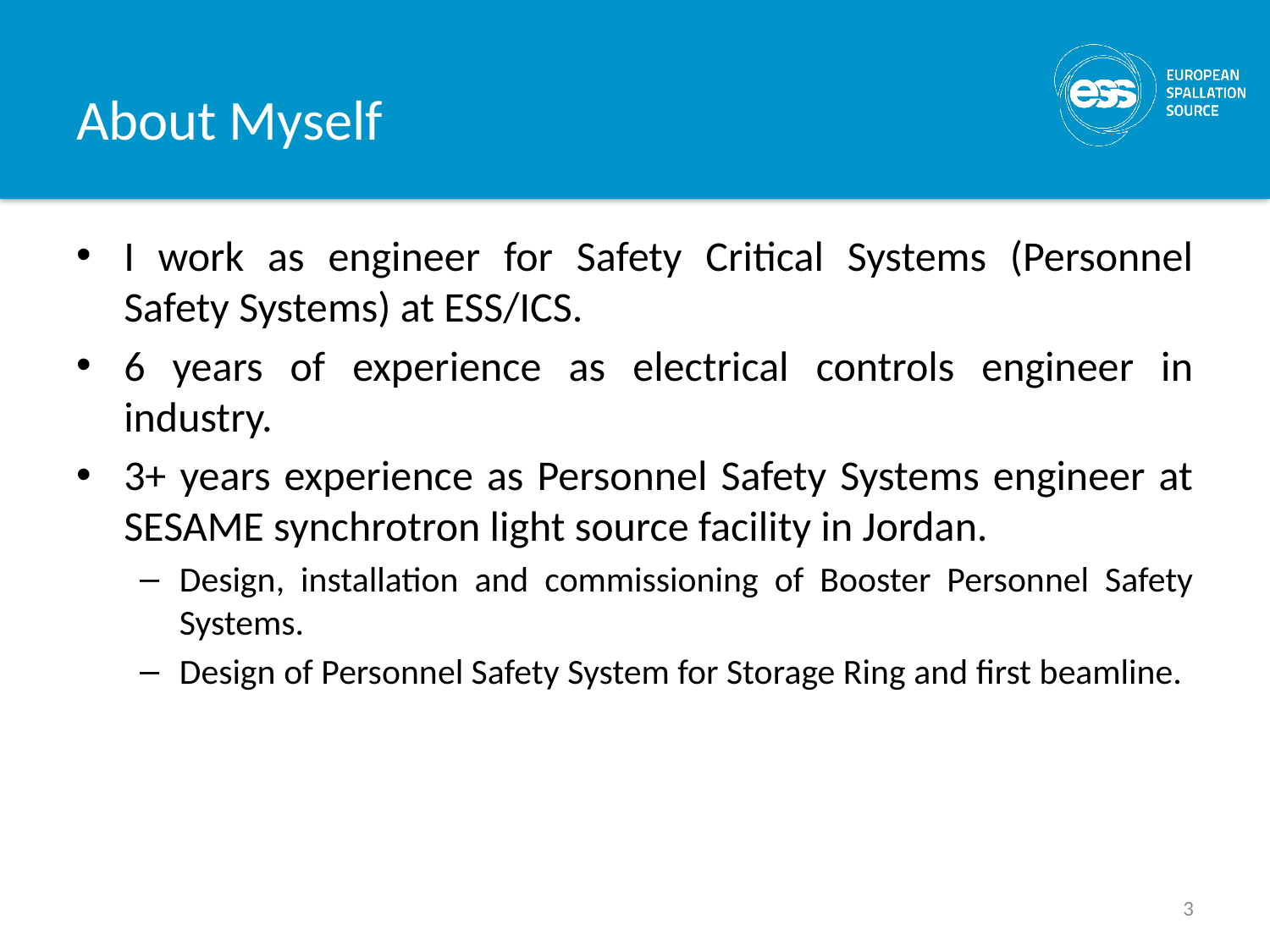

# About Myself
I work as engineer for Safety Critical Systems (Personnel Safety Systems) at ESS/ICS.
6 years of experience as electrical controls engineer in industry.
3+ years experience as Personnel Safety Systems engineer at SESAME synchrotron light source facility in Jordan.
Design, installation and commissioning of Booster Personnel Safety Systems.
Design of Personnel Safety System for Storage Ring and first beamline.
3